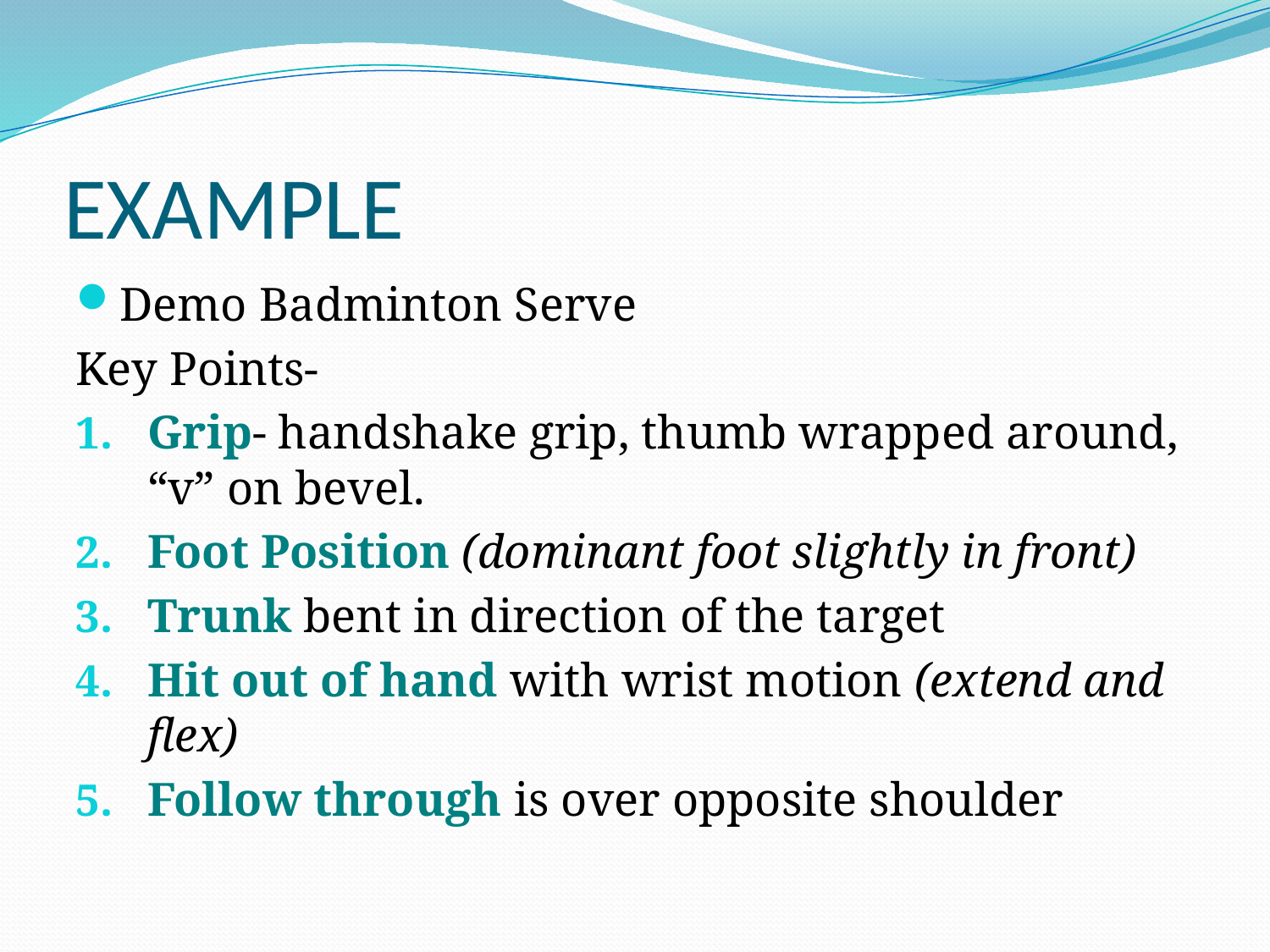

# EXAMPLE
Demo Badminton Serve
Key Points-
Grip- handshake grip, thumb wrapped around, “v” on bevel.
Foot Position (dominant foot slightly in front)
Trunk bent in direction of the target
Hit out of hand with wrist motion (extend and flex)
Follow through is over opposite shoulder